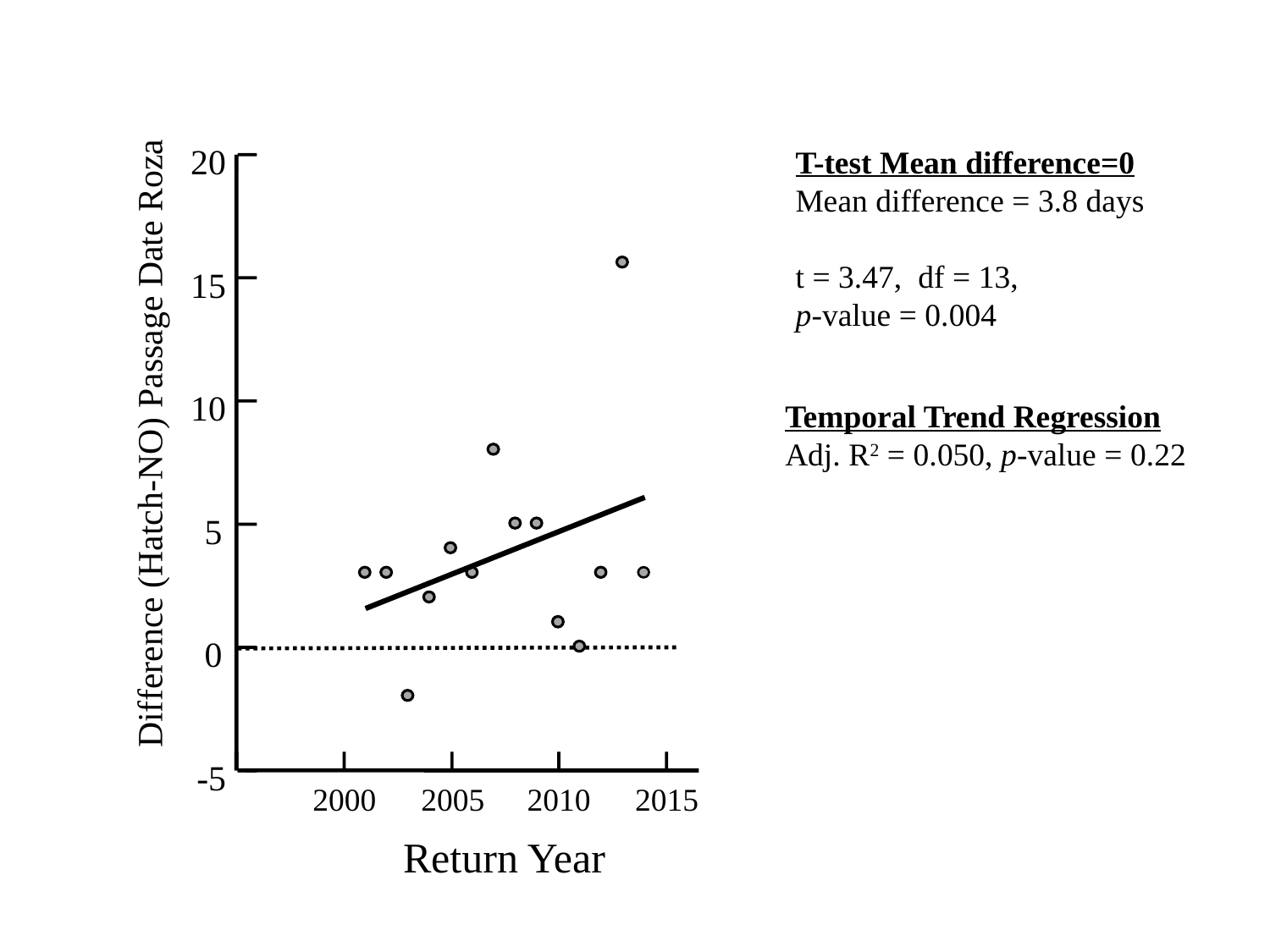

T-test Mean difference=0
Mean difference = 3.8 days
t = 3.47,  df = 13,
p-value = 0.004
20

15

10
Temporal Trend Regression
Adj. R2 = 0.050, p-value = 0.22

Difference (Hatch-NO) Passage Date Roza

5

0

-5

2000
2010
2015
2005
Return Year